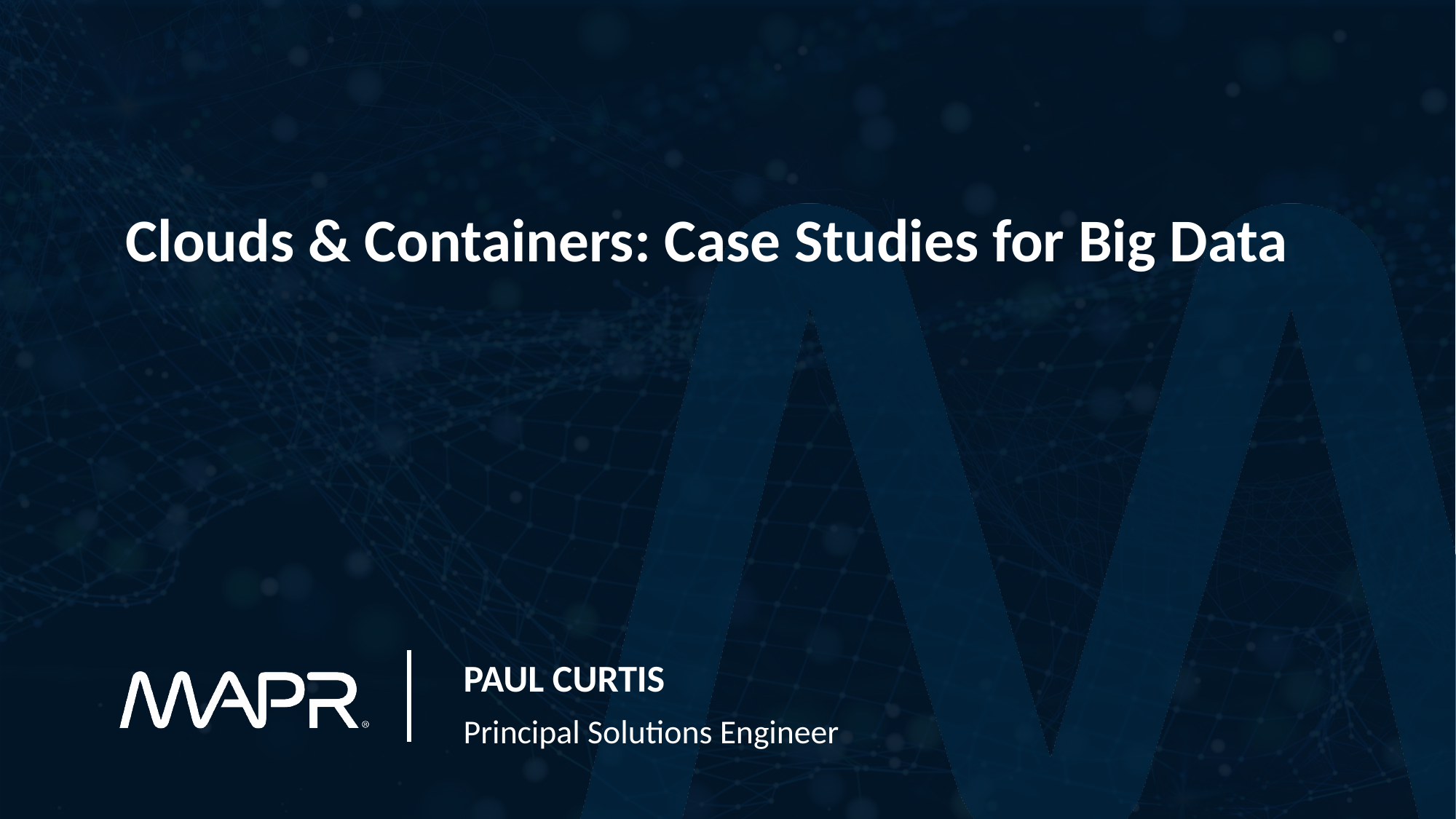

Clouds & Containers: Case Studies for Big Data
Paul curtis
Principal Solutions Engineer